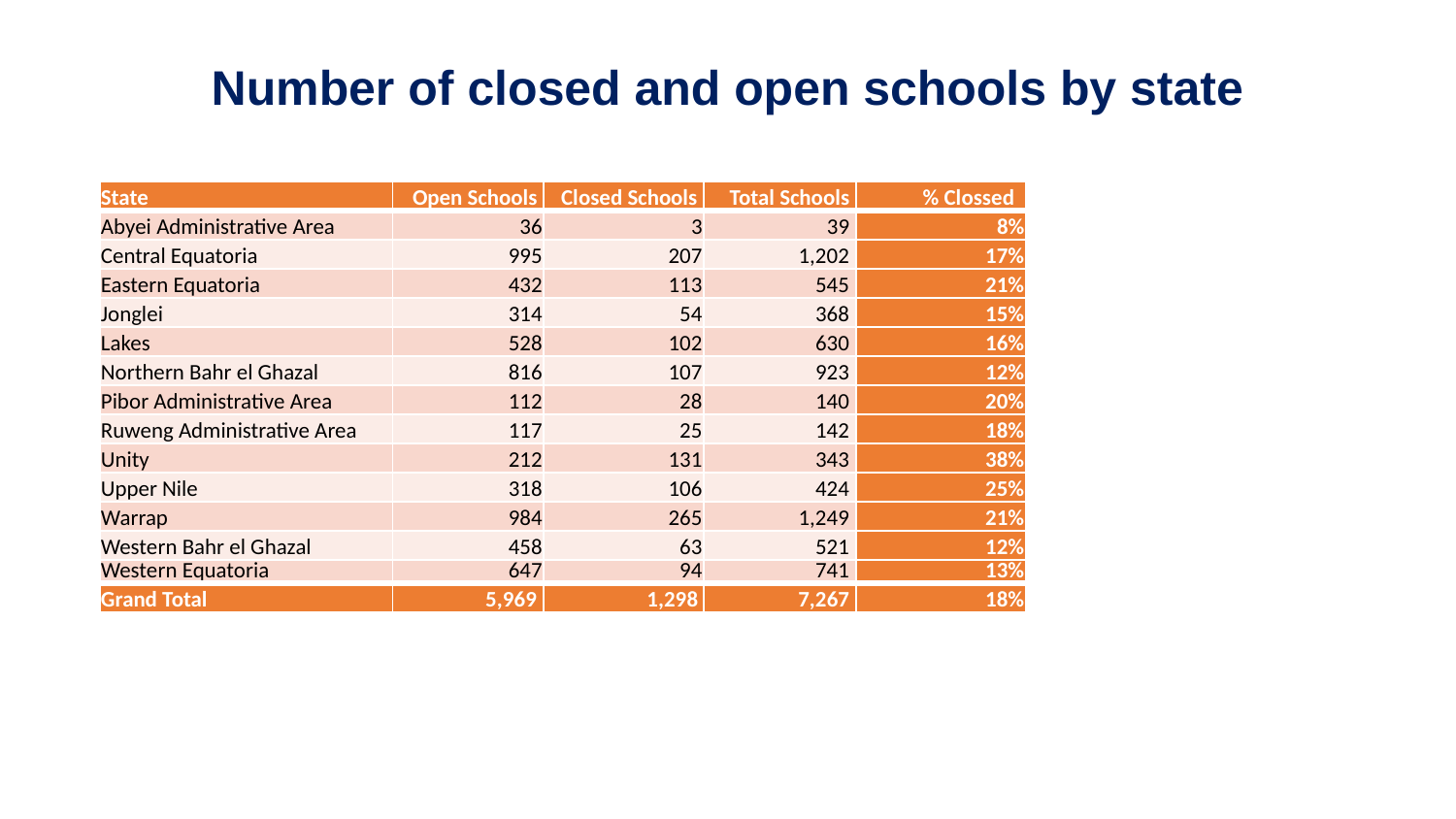

Number of closed and open schools by state

| State | Open Schools | Closed Schools | Total Schools | % Clossed |
| --- | --- | --- | --- | --- |
| Abyei Administrative Area | 36 | 3 | 39 | 8% |
| Central Equatoria | 995 | 207 | 1,202 | 17% |
| Eastern Equatoria | 432 | 113 | 545 | 21% |
| Jonglei | 314 | 54 | 368 | 15% |
| Lakes | 528 | 102 | 630 | 16% |
| Northern Bahr el Ghazal | 816 | 107 | 923 | 12% |
| Pibor Administrative Area | 112 | 28 | 140 | 20% |
| Ruweng Administrative Area | 117 | 25 | 142 | 18% |
| Unity | 212 | 131 | 343 | 38% |
| Upper Nile | 318 | 106 | 424 | 25% |
| Warrap | 984 | 265 | 1,249 | 21% |
| Western Bahr el Ghazal | 458 | 63 | 521 | 12% |
| Western Equatoria | 647 | 94 | 741 | 13% |
| Grand Total | 5,969 | 1,298 | 7,267 | 18% |